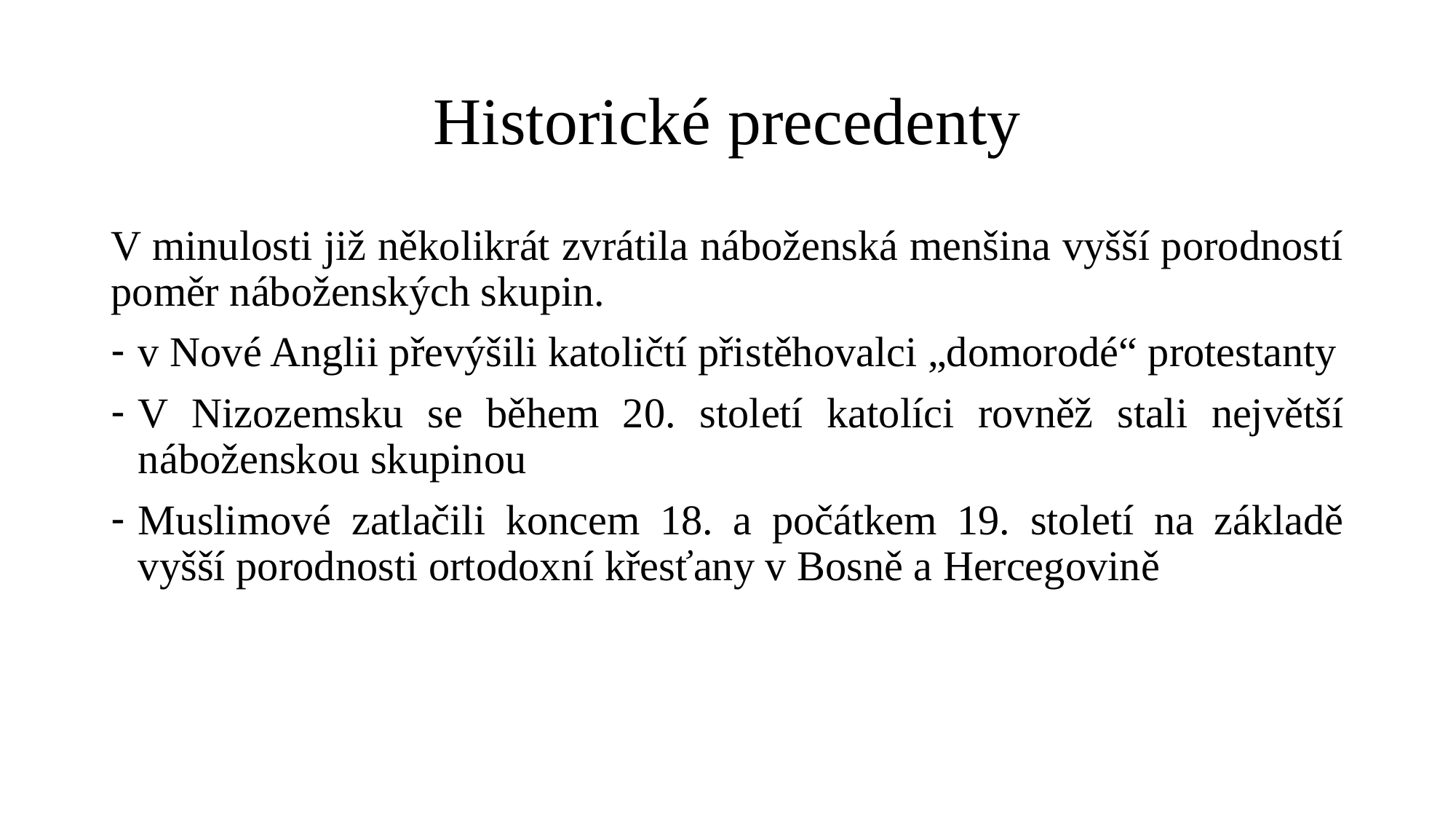

# Historické precedenty
V minulosti již několikrát zvrátila náboženská menšina vyšší porodností poměr náboženských skupin.
v Nové Anglii převýšili katoličtí přistěhovalci „domorodé“ protestanty
V Nizozemsku se během 20. století katolíci rovněž stali největší náboženskou skupinou
Muslimové zatlačili koncem 18. a počátkem 19. století na základě vyšší porodnosti ortodoxní křesťany v Bosně a Hercegovině